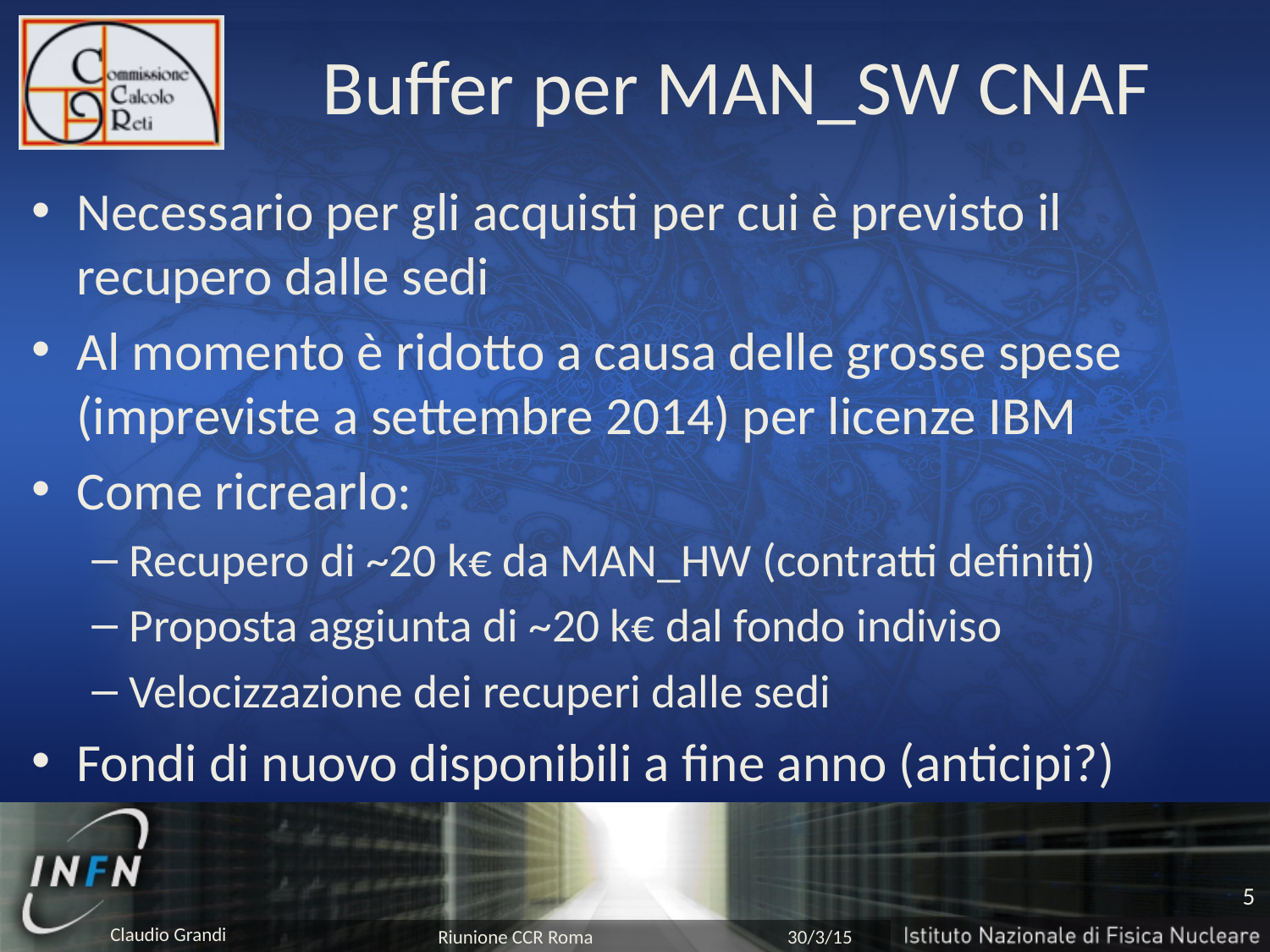

# Buffer per MAN_SW CNAF
Necessario per gli acquisti per cui è previsto il recupero dalle sedi
Al momento è ridotto a causa delle grosse spese (impreviste a settembre 2014) per licenze IBM
Come ricrearlo:
Recupero di ~20 k€ da MAN_HW (contratti definiti)
Proposta aggiunta di ~20 k€ dal fondo indiviso
Velocizzazione dei recuperi dalle sedi
Fondi di nuovo disponibili a fine anno (anticipi?)
5
Riunione CCR Roma
30/3/15